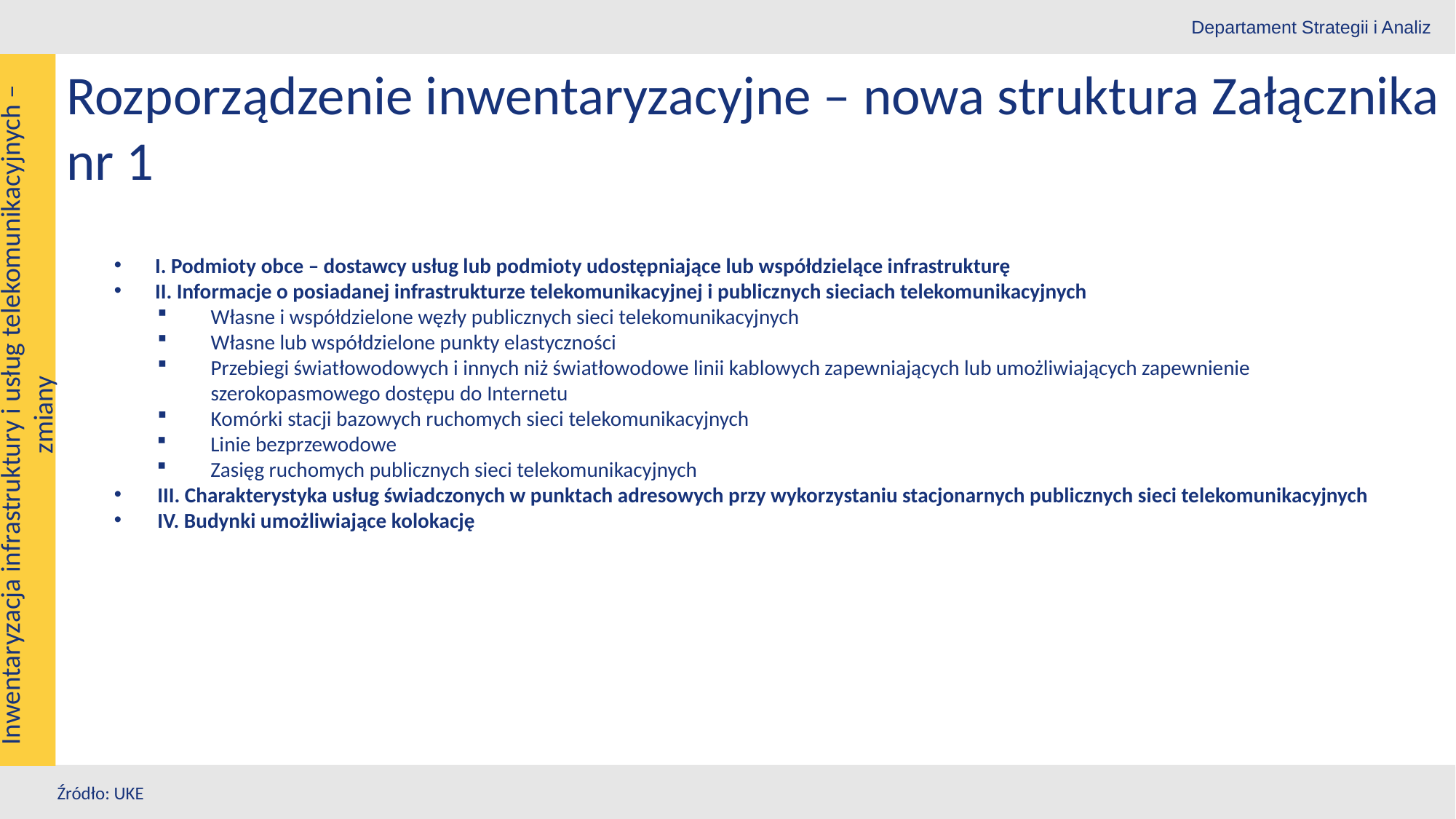

Departament Strategii i Analiz

Rozporządzenie inwentaryzacyjne – nowa struktura Załącznika nr 1
I. Podmioty obce – dostawcy usług lub podmioty udostępniające lub współdzielące infrastrukturę
II. Informacje o posiadanej infrastrukturze telekomunikacyjnej i publicznych sieciach telekomunikacyjnych
Własne i współdzielone węzły publicznych sieci telekomunikacyjnych
Własne lub współdzielone punkty elastyczności
Przebiegi światłowodowych i innych niż światłowodowe linii kablowych zapewniających lub umożliwiających zapewnienie szerokopasmowego dostępu do Internetu
Komórki stacji bazowych ruchomych sieci telekomunikacyjnych
Linie bezprzewodowe
Zasięg ruchomych publicznych sieci telekomunikacyjnych
III. Charakterystyka usług świadczonych w punktach adresowych przy wykorzystaniu stacjonarnych publicznych sieci telekomunikacyjnych
IV. Budynki umożliwiające kolokację

Inwentaryzacja infrastruktury i usług telekomunikacyjnych –zmiany

Źródło: UKE